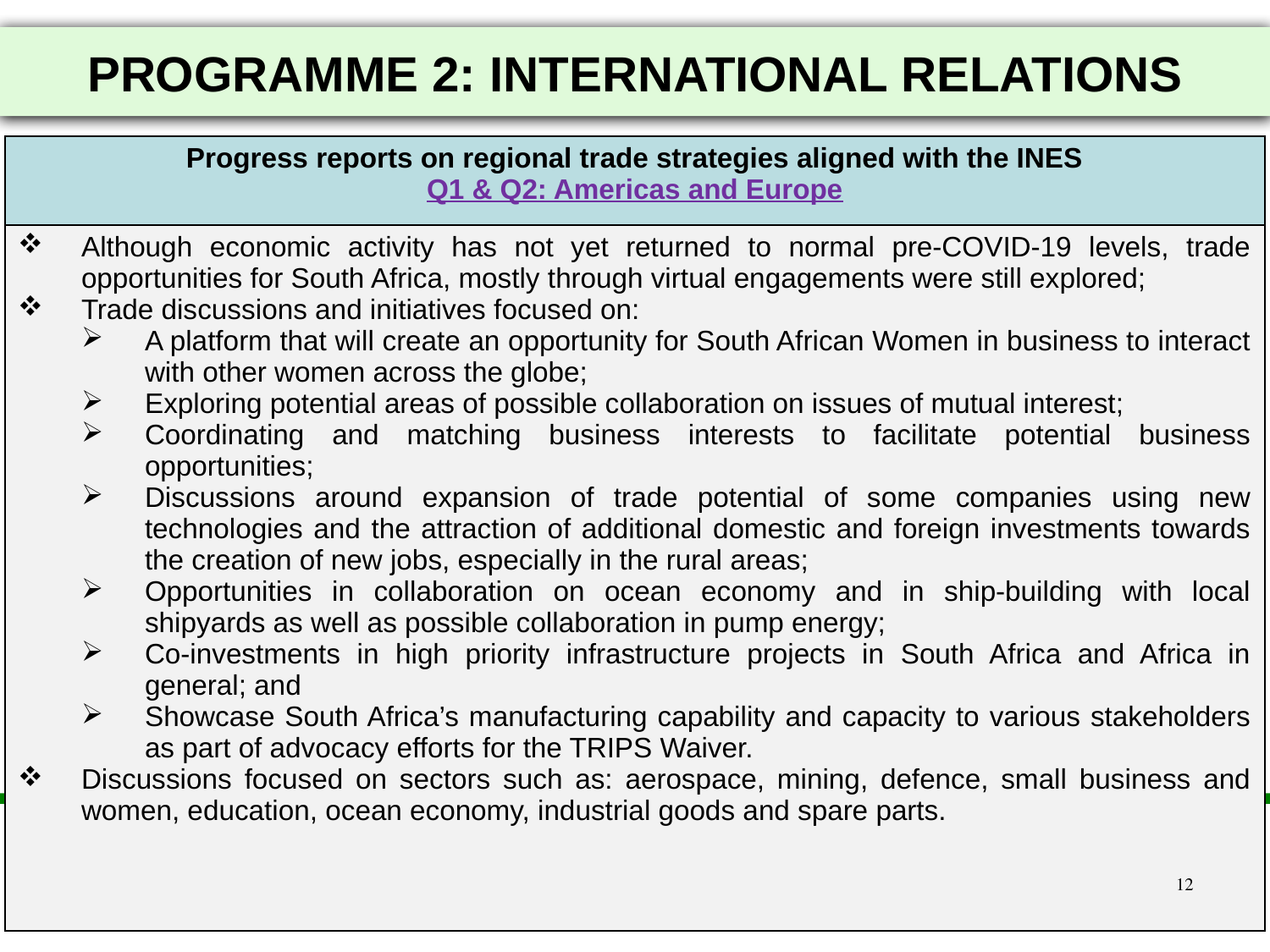

# PROGRAMME 2: INTERNATIONAL RELATIONS
| Progress reports on regional trade strategies aligned with the INES Q1 & Q2: Americas and Europe |
| --- |
| Although economic activity has not yet returned to normal pre-COVID-19 levels, trade opportunities for South Africa, mostly through virtual engagements were still explored; Trade discussions and initiatives focused on: A platform that will create an opportunity for South African Women in business to interact with other women across the globe; Exploring potential areas of possible collaboration on issues of mutual interest; Coordinating and matching business interests to facilitate potential business opportunities; Discussions around expansion of trade potential of some companies using new technologies and the attraction of additional domestic and foreign investments towards the creation of new jobs, especially in the rural areas; Opportunities in collaboration on ocean economy and in ship-building with local shipyards as well as possible collaboration in pump energy; Co-investments in high priority infrastructure projects in South Africa and Africa in general; and Showcase South Africa’s manufacturing capability and capacity to various stakeholders as part of advocacy efforts for the TRIPS Waiver. Discussions focused on sectors such as: aerospace, mining, defence, small business and women, education, ocean economy, industrial goods and spare parts. |
12